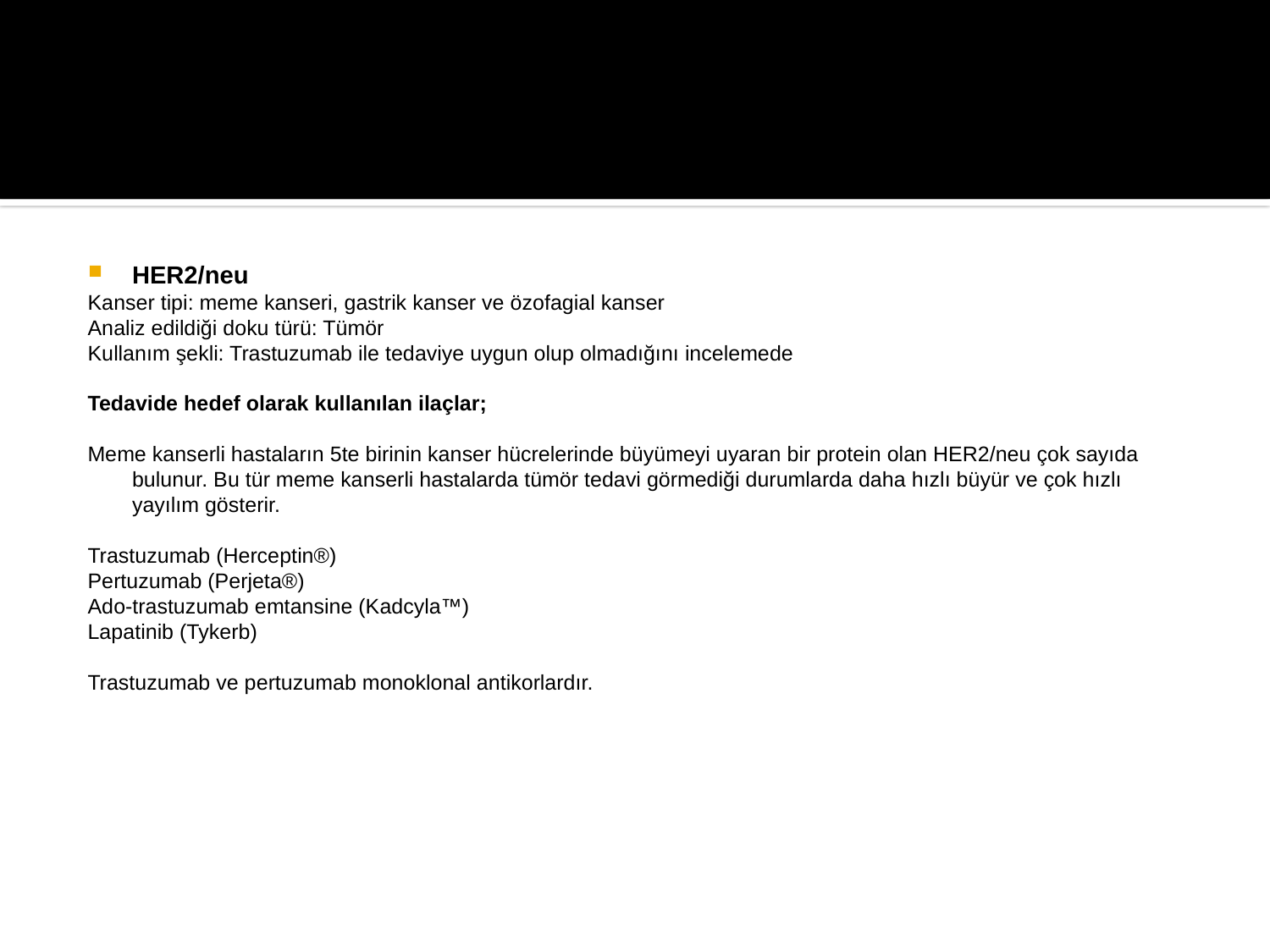

#
HER2/neu
Kanser tipi: meme kanseri, gastrik kanser ve özofagial kanser
Analiz edildiği doku türü: Tümör
Kullanım şekli: Trastuzumab ile tedaviye uygun olup olmadığını incelemede

Tedavide hedef olarak kullanılan ilaçlar;

Meme kanserli hastaların 5te birinin kanser hücrelerinde büyümeyi uyaran bir protein olan HER2/neu çok sayıda bulunur. Bu tür meme kanserli hastalarda tümör tedavi görmediği durumlarda daha hızlı büyür ve çok hızlı yayılım gösterir.

Trastuzumab (Herceptin®)
Pertuzumab (Perjeta®)
Ado-trastuzumab emtansine (Kadcyla™)
Lapatinib (Tykerb)

Trastuzumab ve pertuzumab monoklonal antikorlardır.